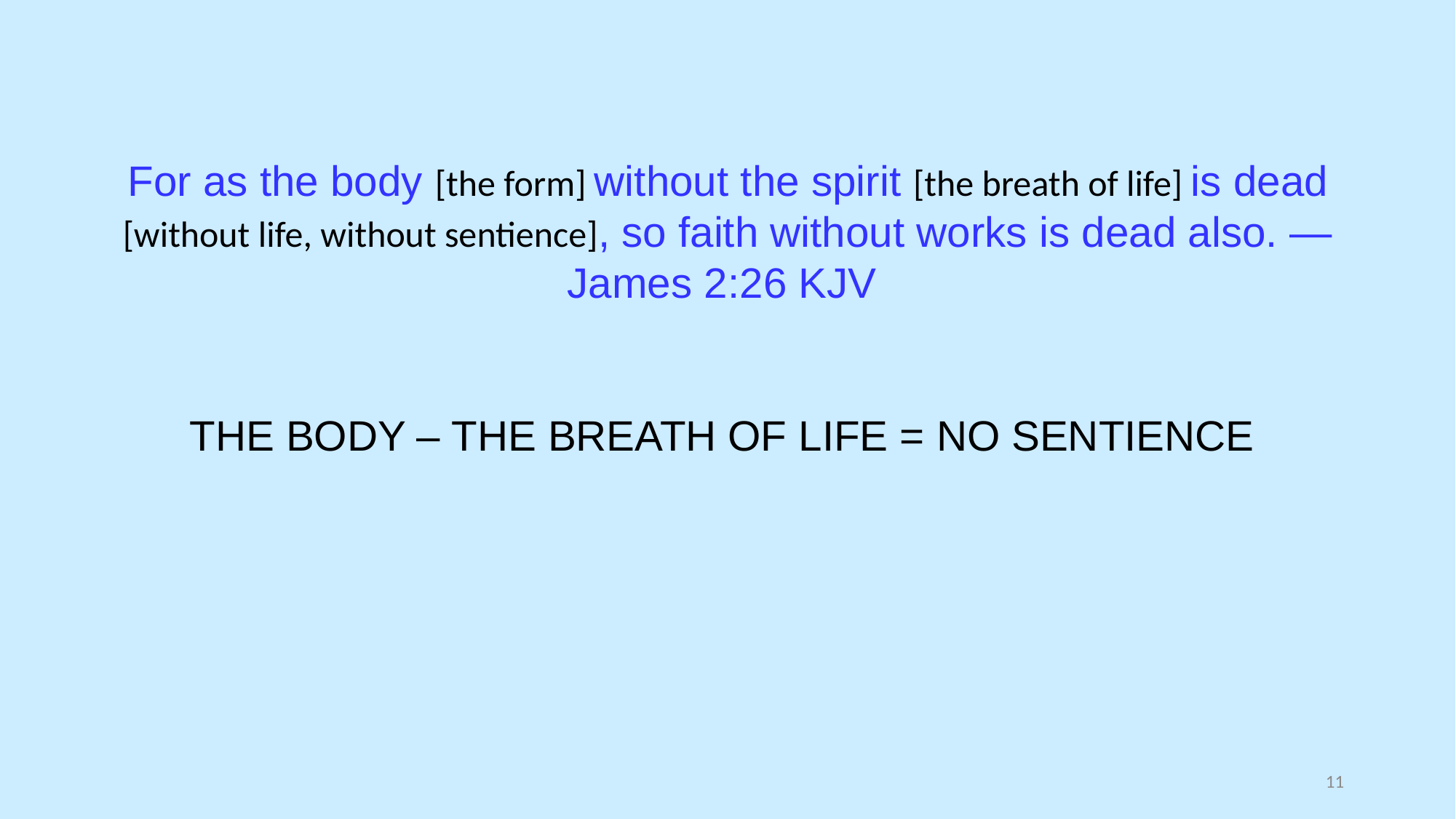

For as the body [the form] without the spirit [the breath of life] is dead [without life, without sentience], so faith without works is dead also. — James 2:26 KJV

THE BODY – THE BREATH OF LIFE = NO SENTIENCE

11